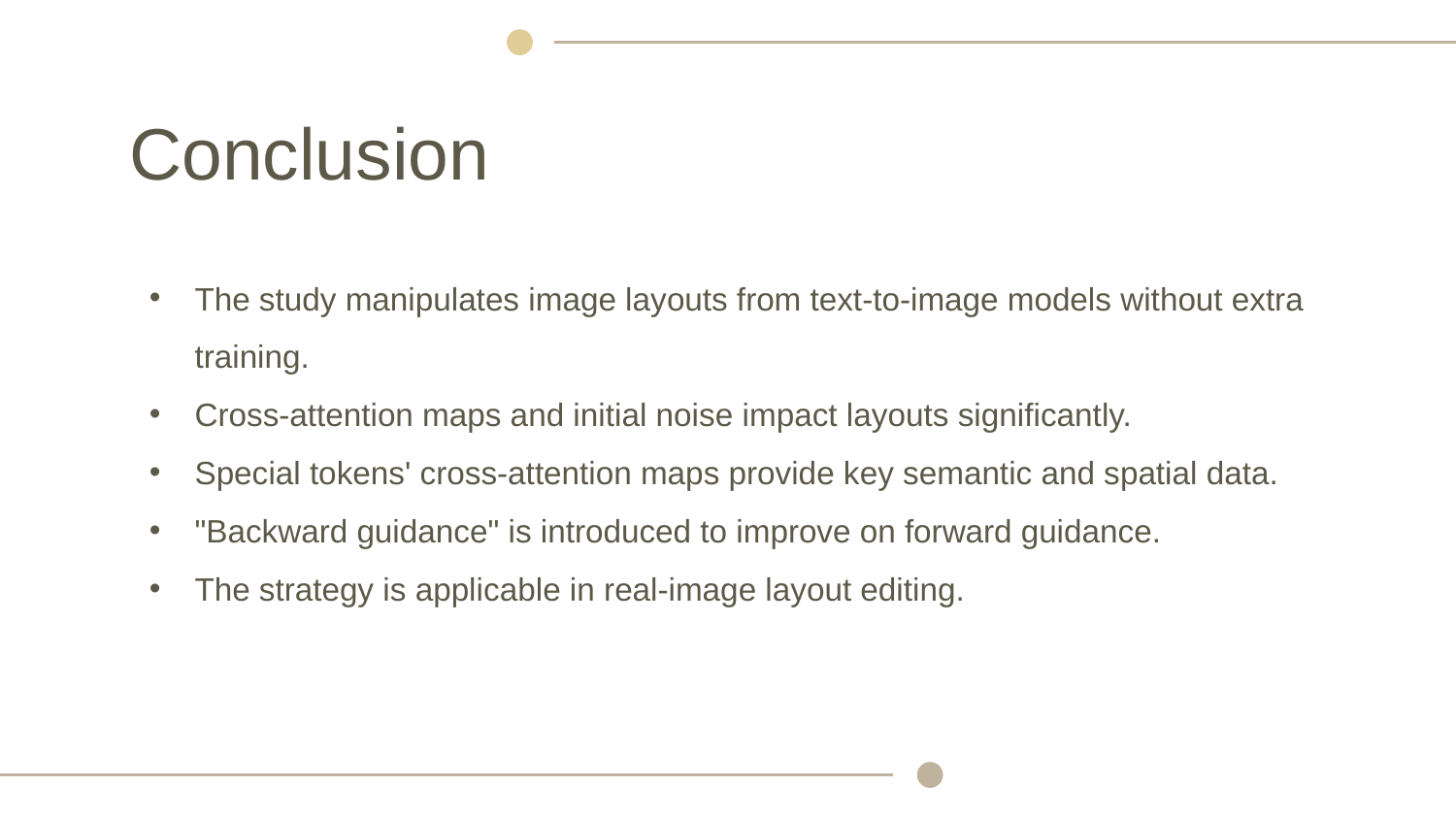

# Conclusion
The study manipulates image layouts from text-to-image models without extra training.
Cross-attention maps and initial noise impact layouts significantly.
Special tokens' cross-attention maps provide key semantic and spatial data.
"Backward guidance" is introduced to improve on forward guidance.
The strategy is applicable in real-image layout editing.